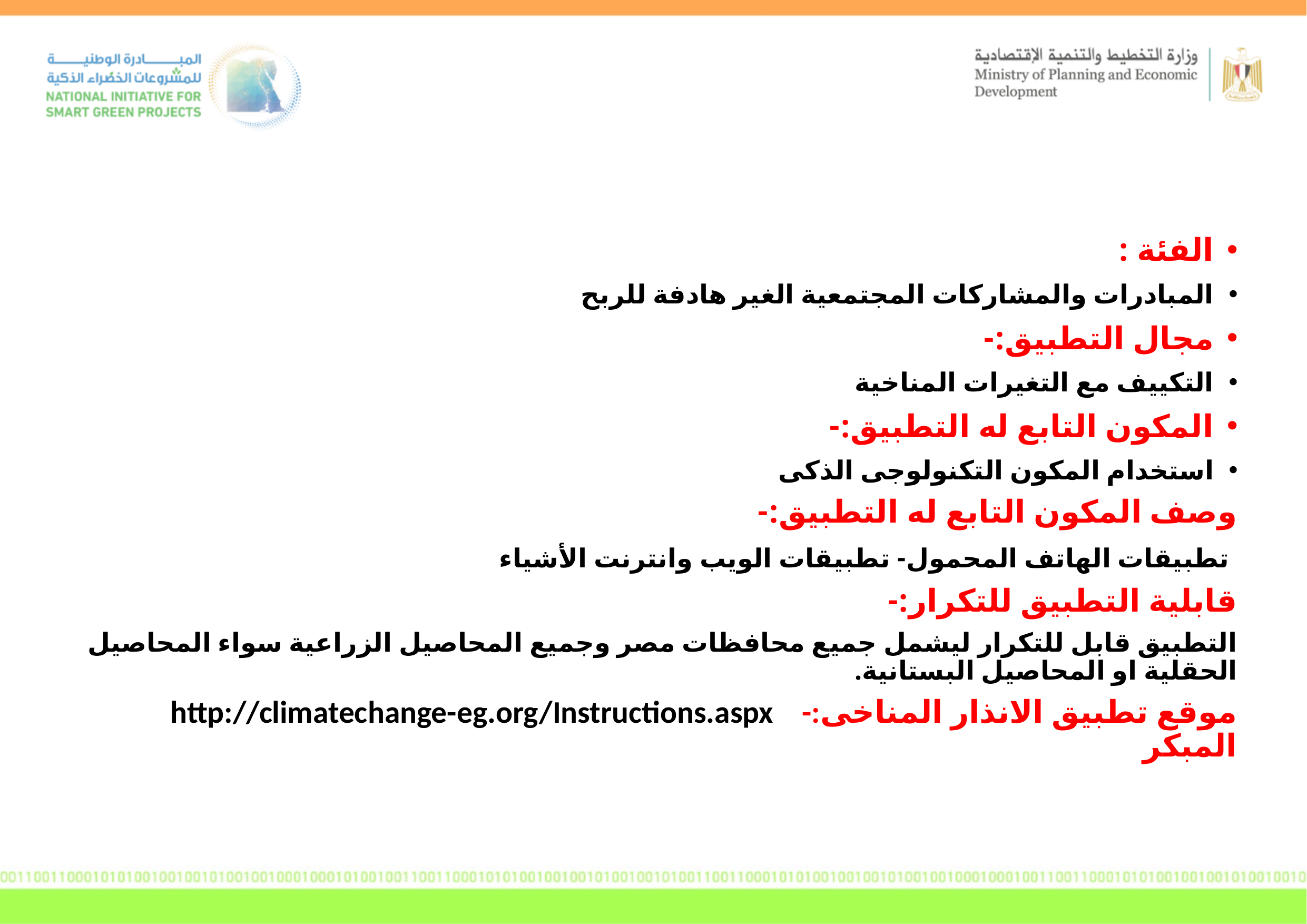

الفئة :
المبادرات والمشاركات المجتمعية الغير هادفة للربح
مجال التطبيق:-
التكييف مع التغيرات المناخية
المكون التابع له التطبيق:-
استخدام المكون التكنولوجى الذكى
وصف المكون التابع له التطبيق:-
 تطبيقات الهاتف المحمول- تطبيقات الويب وانترنت الأشياء
قابلية التطبيق للتكرار:-
التطبيق قابل للتكرار ليشمل جميع محافظات مصر وجميع المحاصيل الزراعية سواء المحاصيل الحقلية او المحاصيل البستانية.
http://climatechange-eg.org/Instructions.aspx    -:موقع تطبيق الانذار المناخى المبكر